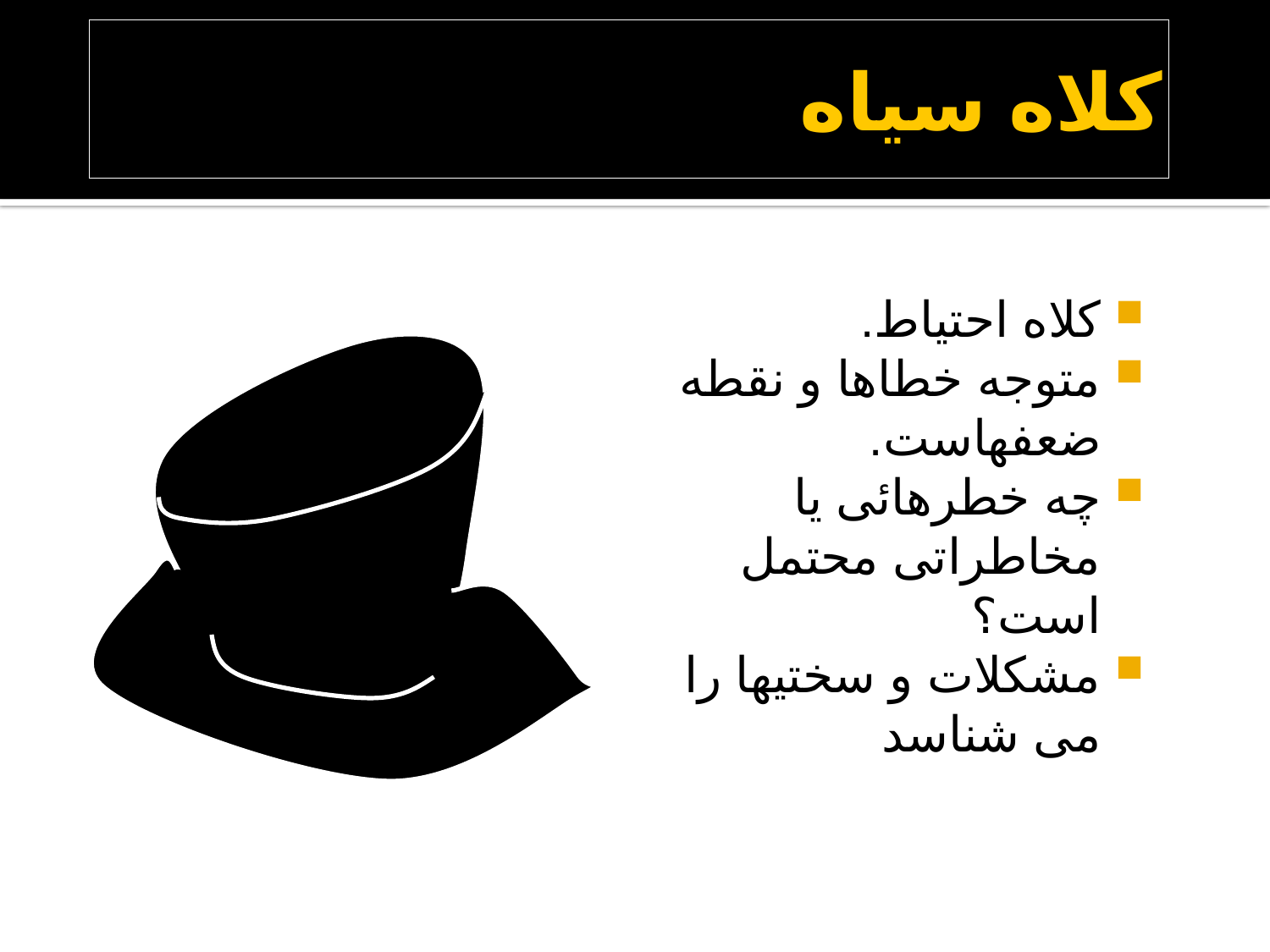

# کلاه سياه
کلاه احتياط.
متوجه خطاها و نقطه ضعفهاست.
چه خطرهائی يا مخاطراتی محتمل است؟
مشکلات و سختيها را می شناسد